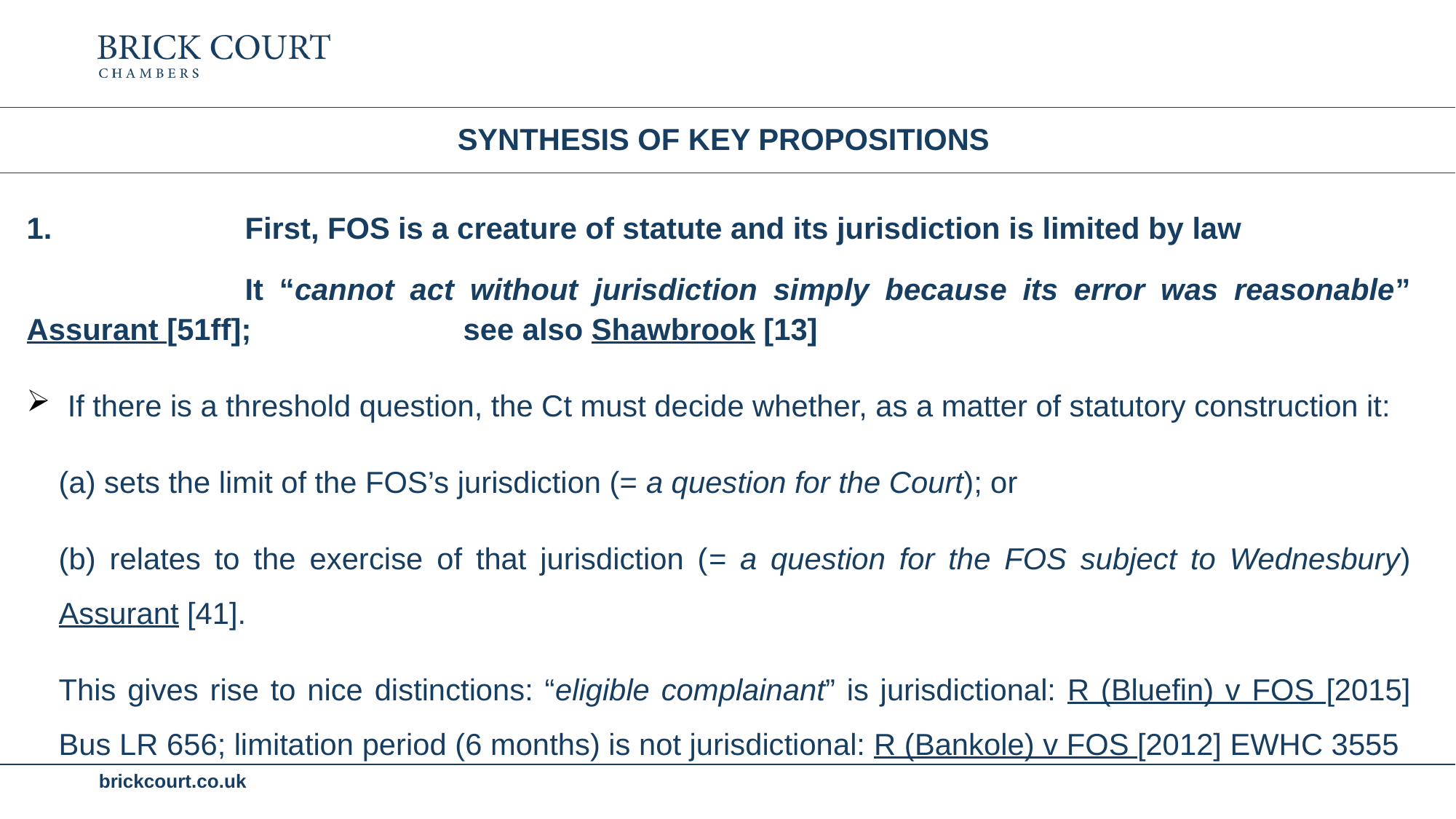

# SYNTHESIS OF KEY PROPOSITIONS
1.		First, FOS is a creature of statute and its jurisdiction is limited by law
		It “cannot act without jurisdiction simply because its error was reasonable” Assurant [51ff]; 		see also Shawbrook [13]
If there is a threshold question, the Ct must decide whether, as a matter of statutory construction it:
(a) sets the limit of the FOS’s jurisdiction (= a question for the Court); or
(b) relates to the exercise of that jurisdiction (= a question for the FOS subject to Wednesbury) Assurant [41].
This gives rise to nice distinctions: “eligible complainant” is jurisdictional: R (Bluefin) v FOS [2015] Bus LR 656; limitation period (6 months) is not jurisdictional: R (Bankole) v FOS [2012] EWHC 3555